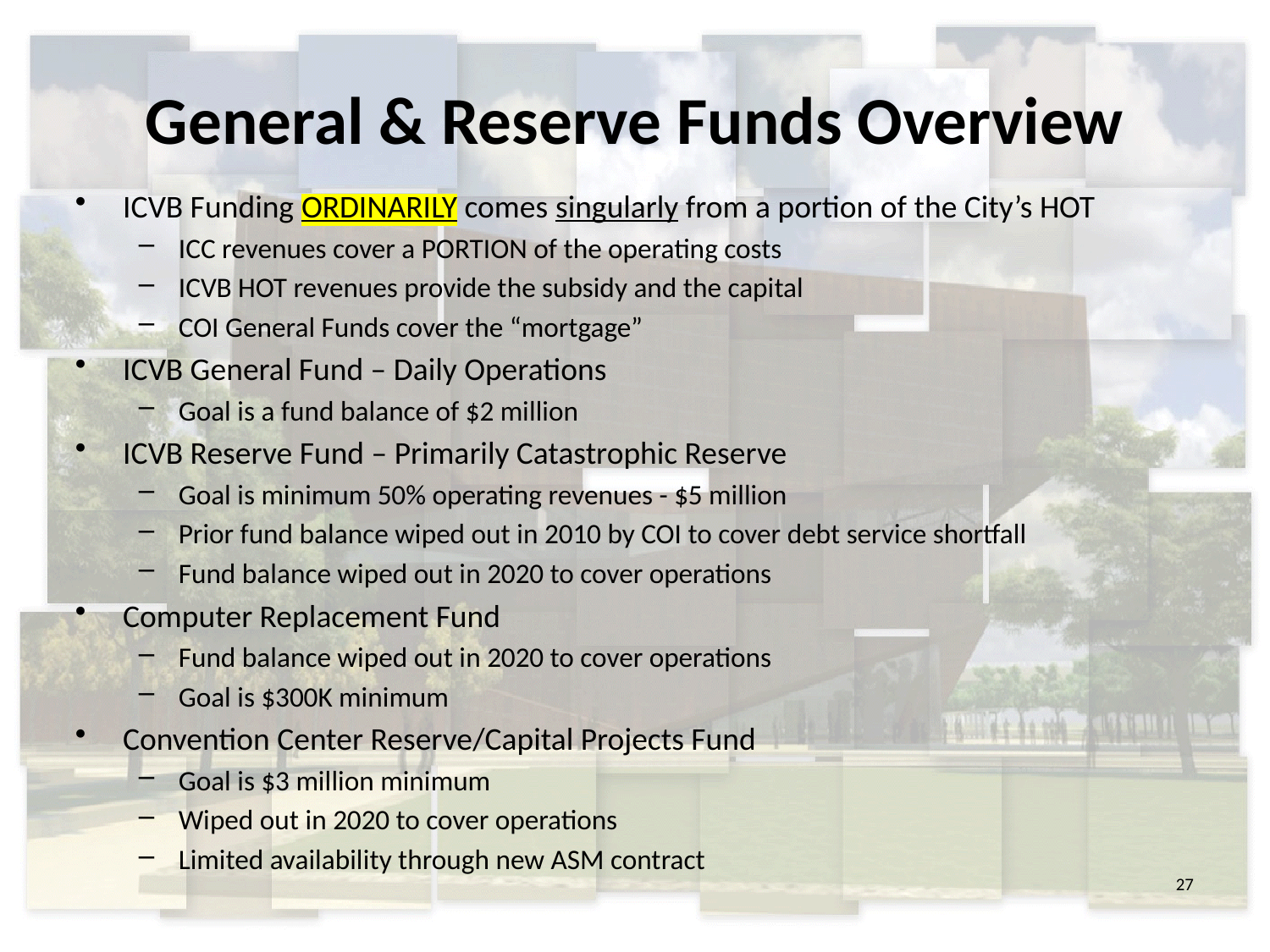

# General & Reserve Funds Overview
ICVB Funding ORDINARILY comes singularly from a portion of the City’s HOT
ICC revenues cover a PORTION of the operating costs
ICVB HOT revenues provide the subsidy and the capital
COI General Funds cover the “mortgage”
ICVB General Fund – Daily Operations
Goal is a fund balance of $2 million
ICVB Reserve Fund – Primarily Catastrophic Reserve
Goal is minimum 50% operating revenues - $5 million
Prior fund balance wiped out in 2010 by COI to cover debt service shortfall
Fund balance wiped out in 2020 to cover operations
Computer Replacement Fund
Fund balance wiped out in 2020 to cover operations
Goal is $300K minimum
Convention Center Reserve/Capital Projects Fund
Goal is $3 million minimum
Wiped out in 2020 to cover operations
Limited availability through new ASM contract
27